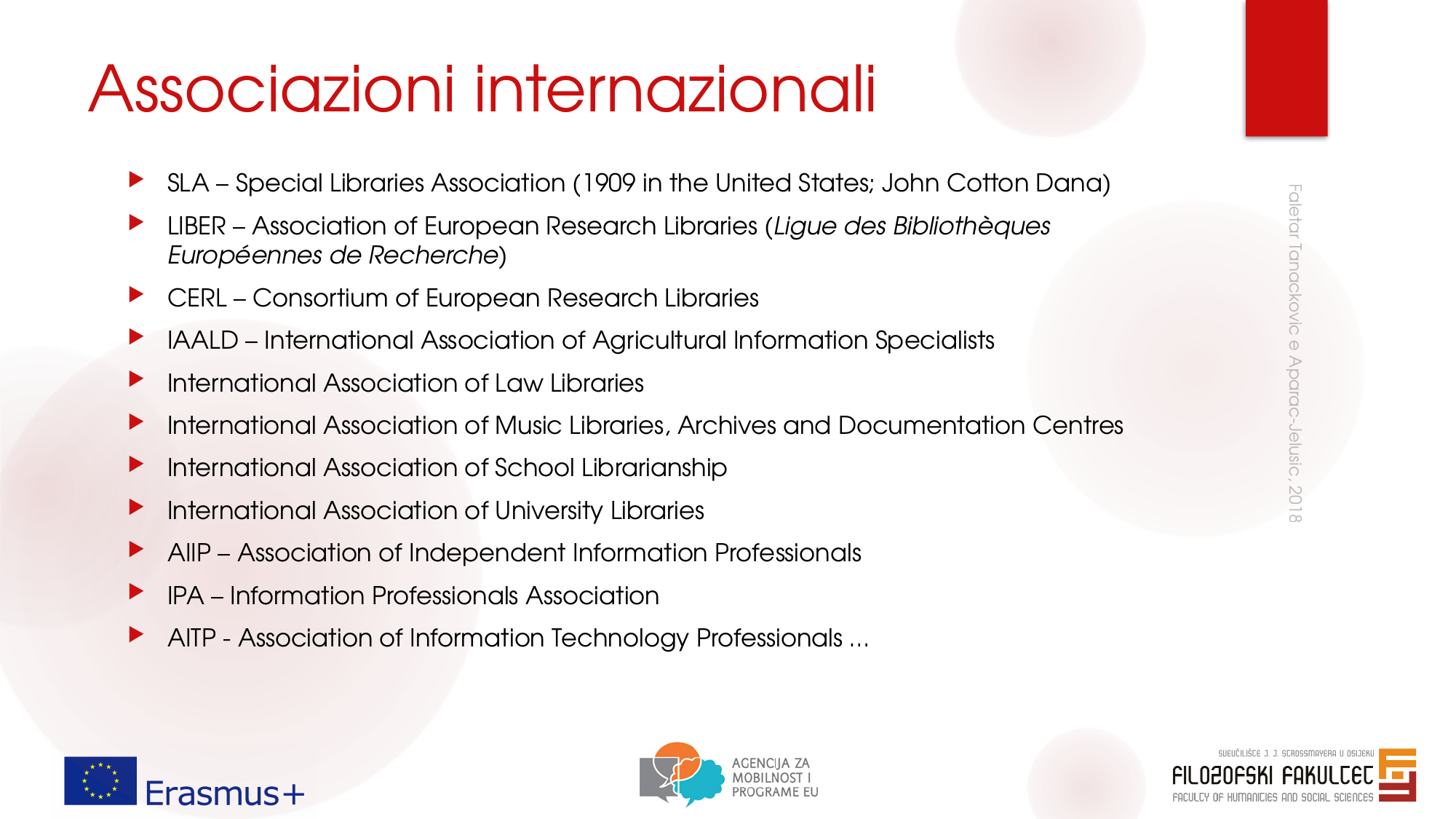

# Associazioni internazionali

SLA – Special Libraries Association (1909 in the United States; John Cotton Dana)
LIBER – Association of European Research Libraries (Ligue des Bibliothèques Européennes de Recherche)
CERL – Consortium of European Research Libraries
IAALD – International Association of Agricultural Information Specialists
International Association of Law Libraries
International Association of Music Libraries, Archives and Documentation Centres
International Association of School Librarianship
International Association of University Libraries
AIIP – Association of Independent Information Professionals
IPA – Information Professionals Association
AITP - Association of Information Technology Professionals …

Faletar Tanackovic e Aparac-Jelusic, 2018